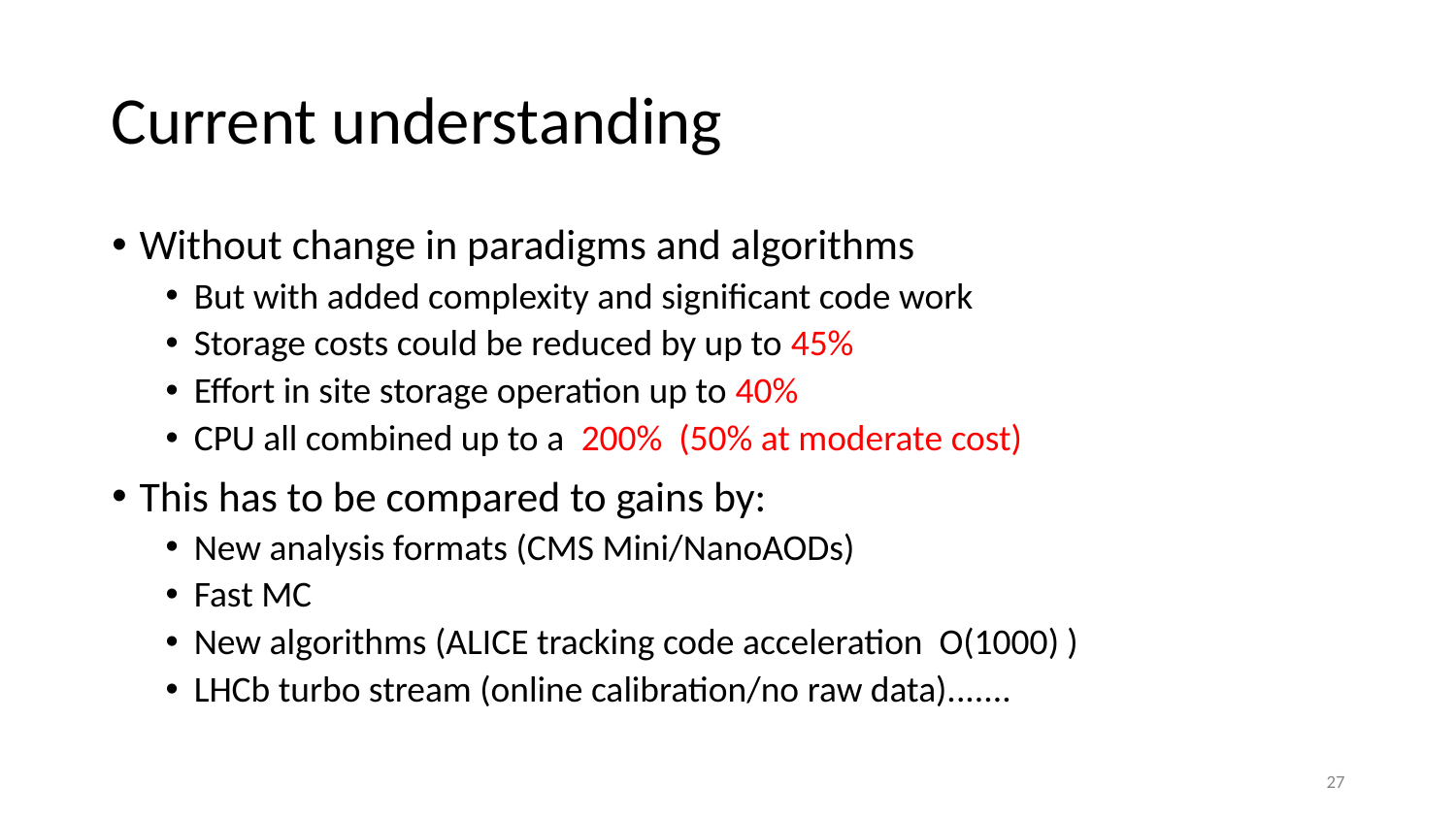

# Current understanding
Without change in paradigms and algorithms
But with added complexity and significant code work
Storage costs could be reduced by up to 45%
Effort in site storage operation up to 40%
CPU all combined up to a  200%  (50% at moderate cost)
This has to be compared to gains by:
New analysis formats (CMS Mini/NanoAODs)
Fast MC
New algorithms (ALICE tracking code acceleration  O(1000) )
LHCb turbo stream (online calibration/no raw data).......

27